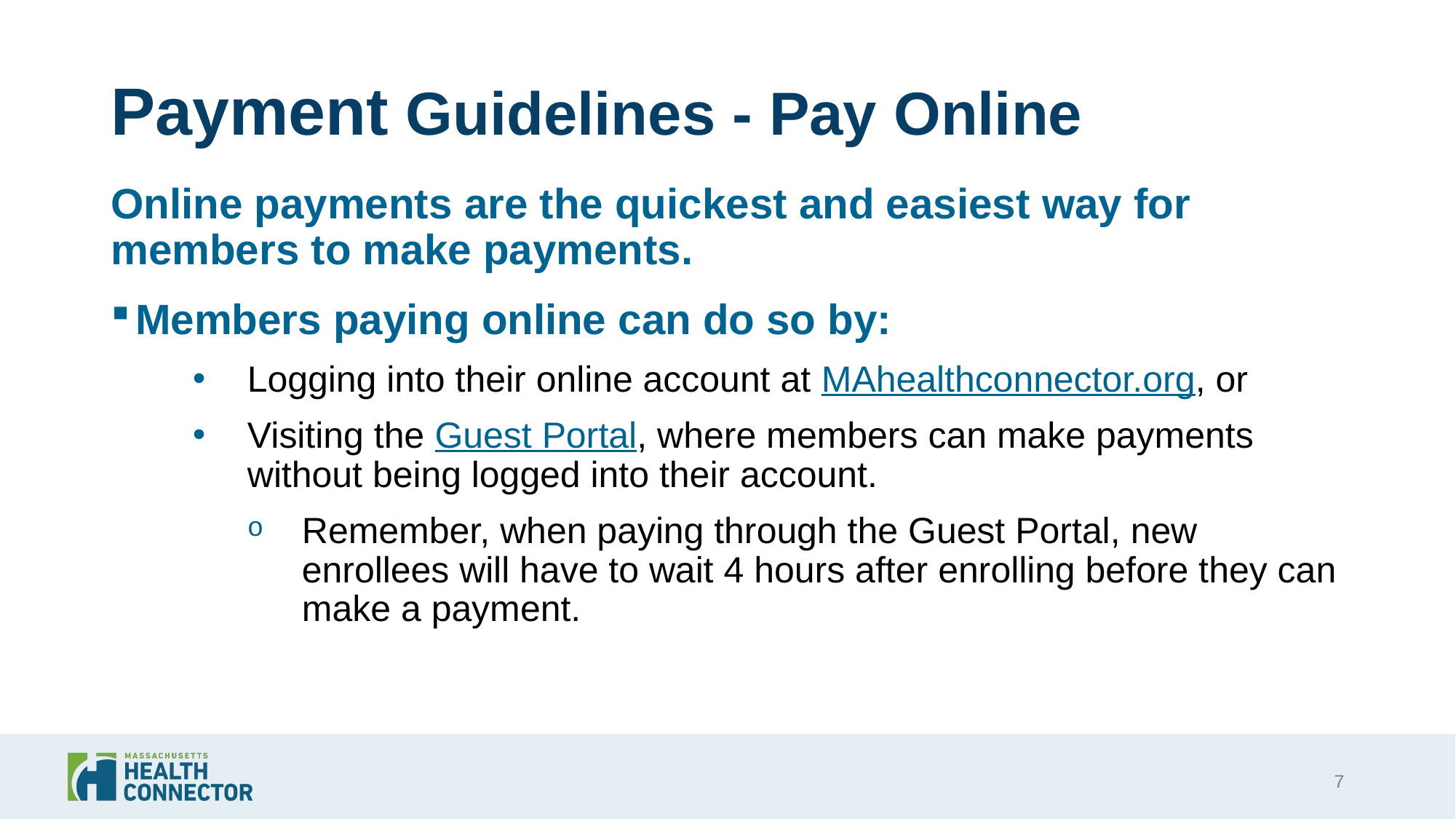

# Payment Guidelines - Pay Online
Online payments are the quickest and easiest way for members to make payments.
Members paying online can do so by:
Logging into their online account at MAhealthconnector.org, or
Visiting the Guest Portal, where members can make payments without being logged into their account.
Remember, when paying through the Guest Portal, new enrollees will have to wait 4 hours after enrolling before they can make a payment.

7